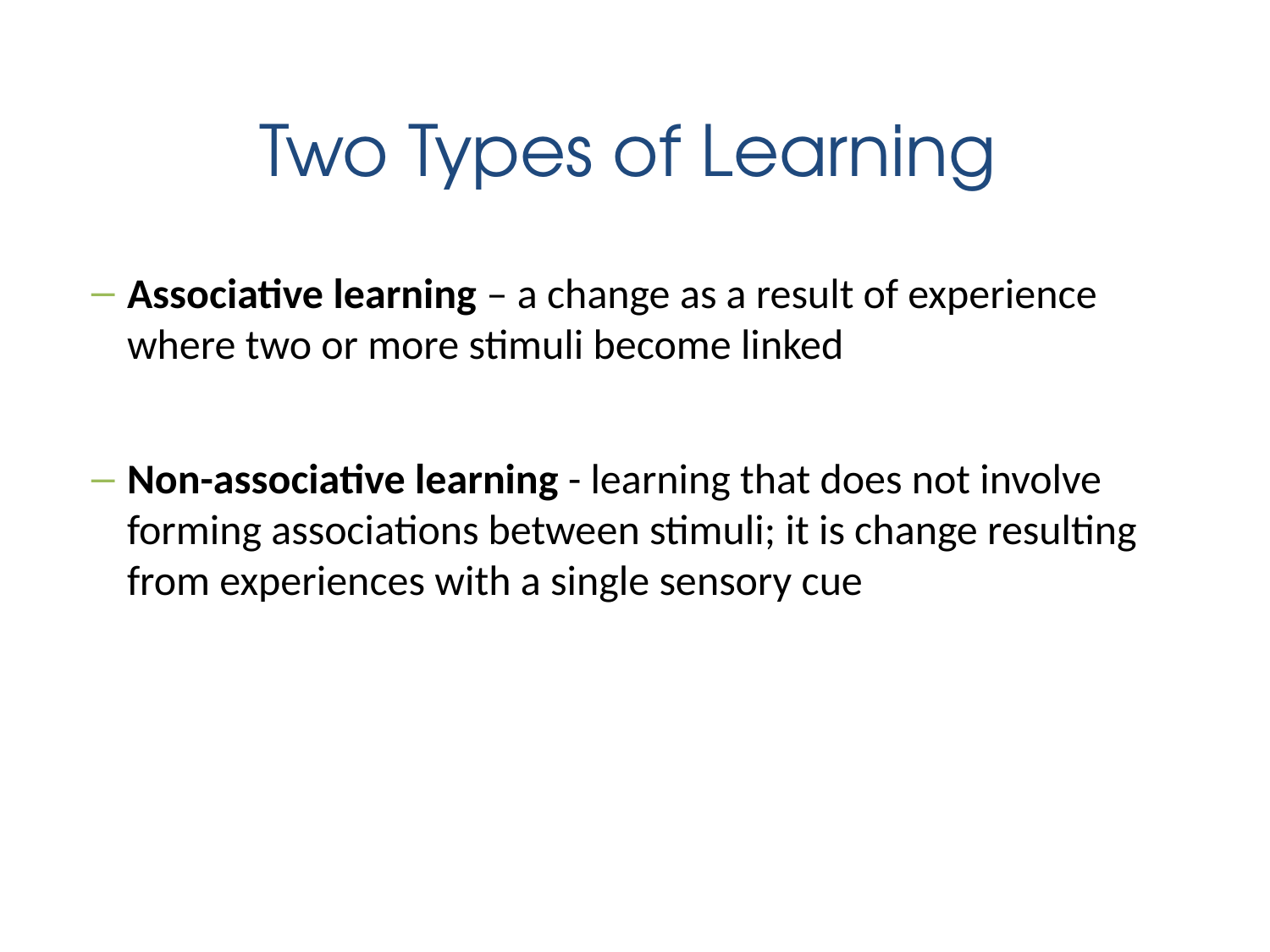

Two Types of Learning
Associative learning – a change as a result of experience where two or more stimuli become linked

Non-associative learning - learning that does not involve forming associations between stimuli; it is change resulting from experiences with a single sensory cue